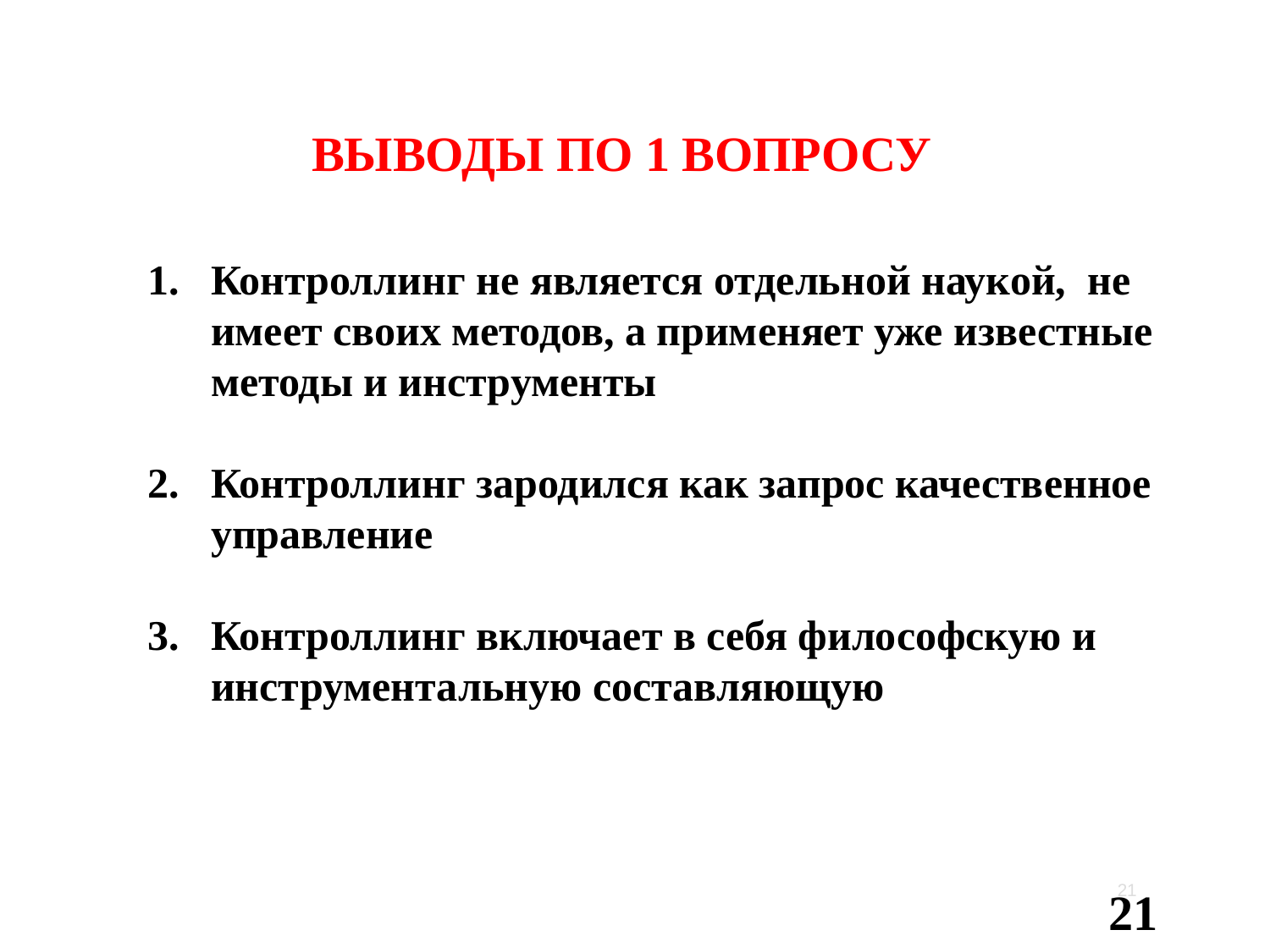

ВЫВОДЫ ПО 1 ВОПРОСУ
Контроллинг не является отдельной наукой,  не имеет своих методов, а применяет уже известные методы и инструменты

Контроллинг зародился как запрос качественное управление

Контроллинг включает в себя философскую и инструментальную составляющую

21
21